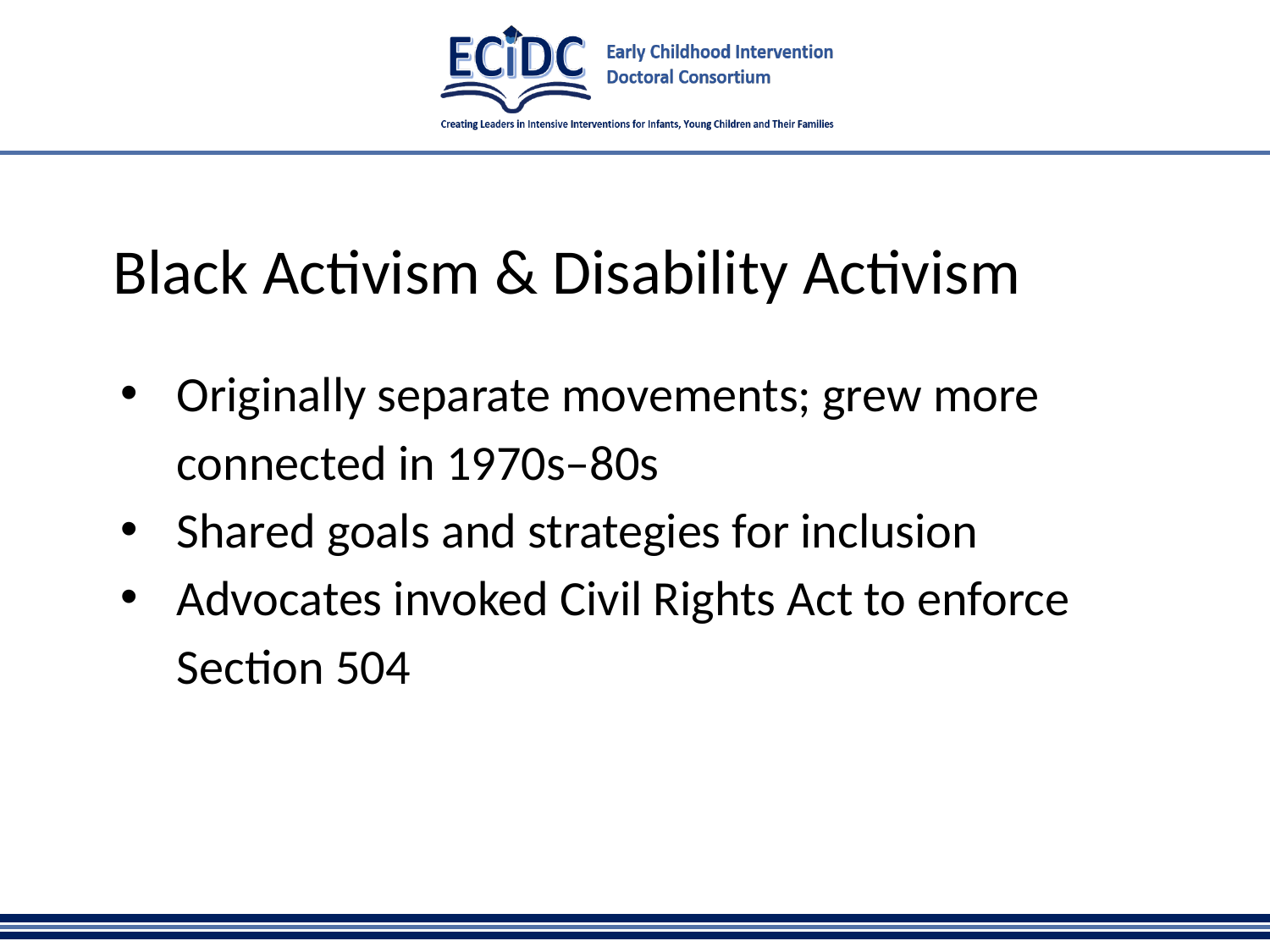

# Black Activism & Disability Activism
Originally separate movements; grew more connected in 1970s–80s
Shared goals and strategies for inclusion
Advocates invoked Civil Rights Act to enforce Section 504